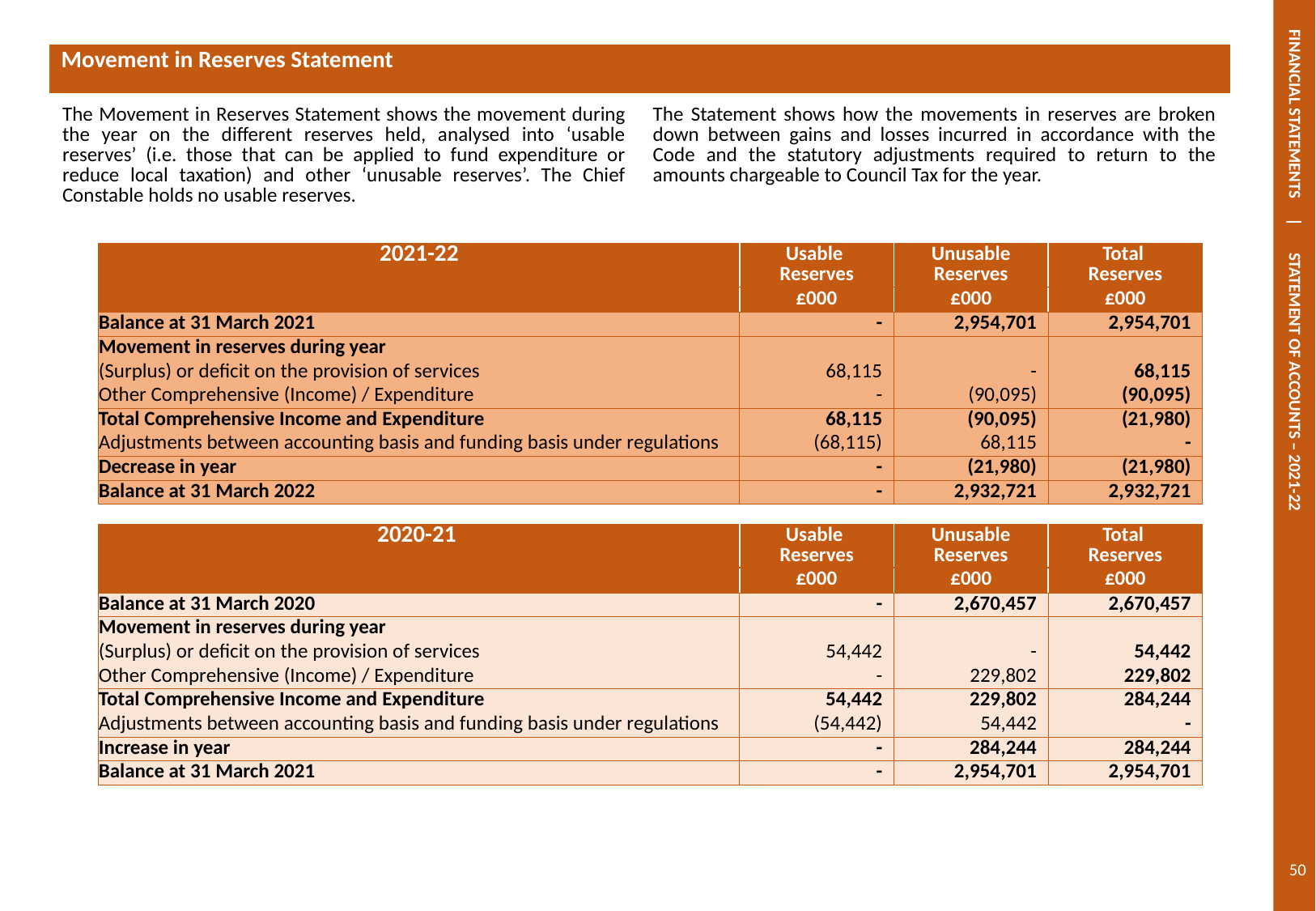

FINANCIAL STATEMENTS     |       STATEMENT OF ACCOUNTS – 2021-22
| Movement in Reserves Statement |  |
| --- | --- |
| The Movement in Reserves Statement shows the movement during the year on the different reserves held, analysed into ‘usable reserves’ (i.e. those that can be applied to fund expenditure or reduce local taxation) and other ‘unusable reserves’. The Chief Constable holds no usable reserves. | The Statement shows how the movements in reserves are broken down between gains and losses incurred in accordance with the Code and the statutory adjustments required to return to the amounts chargeable to Council Tax for the year. |
| 2021-22 | Usable Reserves | Unusable Reserves | Total Reserves |
| --- | --- | --- | --- |
|  | £000 | £000 | £000 |
| Balance at 31 March 2021 | - | 2,954,701 | 2,954,701 |
| Movement in reserves during year |  |  |  |
| (Surplus) or deficit on the provision of services | 68,115 | - | 68,115 |
| Other Comprehensive (Income) / Expenditure | - | (90,095) | (90,095) |
| Total Comprehensive Income and Expenditure | 68,115 | (90,095) | (21,980) |
| Adjustments between accounting basis and funding basis under regulations | (68,115) | 68,115 | - |
| Decrease in year | - | (21,980) | (21,980) |
| Balance at 31 March 2022 | - | 2,932,721 | 2,932,721 |
|  |  |  |  |
| 2020-21 | Usable Reserves | Unusable Reserves | Total Reserves |
|  | £000 | £000 | £000 |
| Balance at 31 March 2020 | - | 2,670,457 | 2,670,457 |
| Movement in reserves during year |  |  |  |
| (Surplus) or deficit on the provision of services | 54,442 | - | 54,442 |
| Other Comprehensive (Income) / Expenditure | - | 229,802 | 229,802 |
| Total Comprehensive Income and Expenditure | 54,442 | 229,802 | 284,244 |
| Adjustments between accounting basis and funding basis under regulations | (54,442) | 54,442 | - |
| Increase in year | - | 284,244 | 284,244 |
| Balance at 31 March 2021 | - | 2,954,701 | 2,954,701 |
50